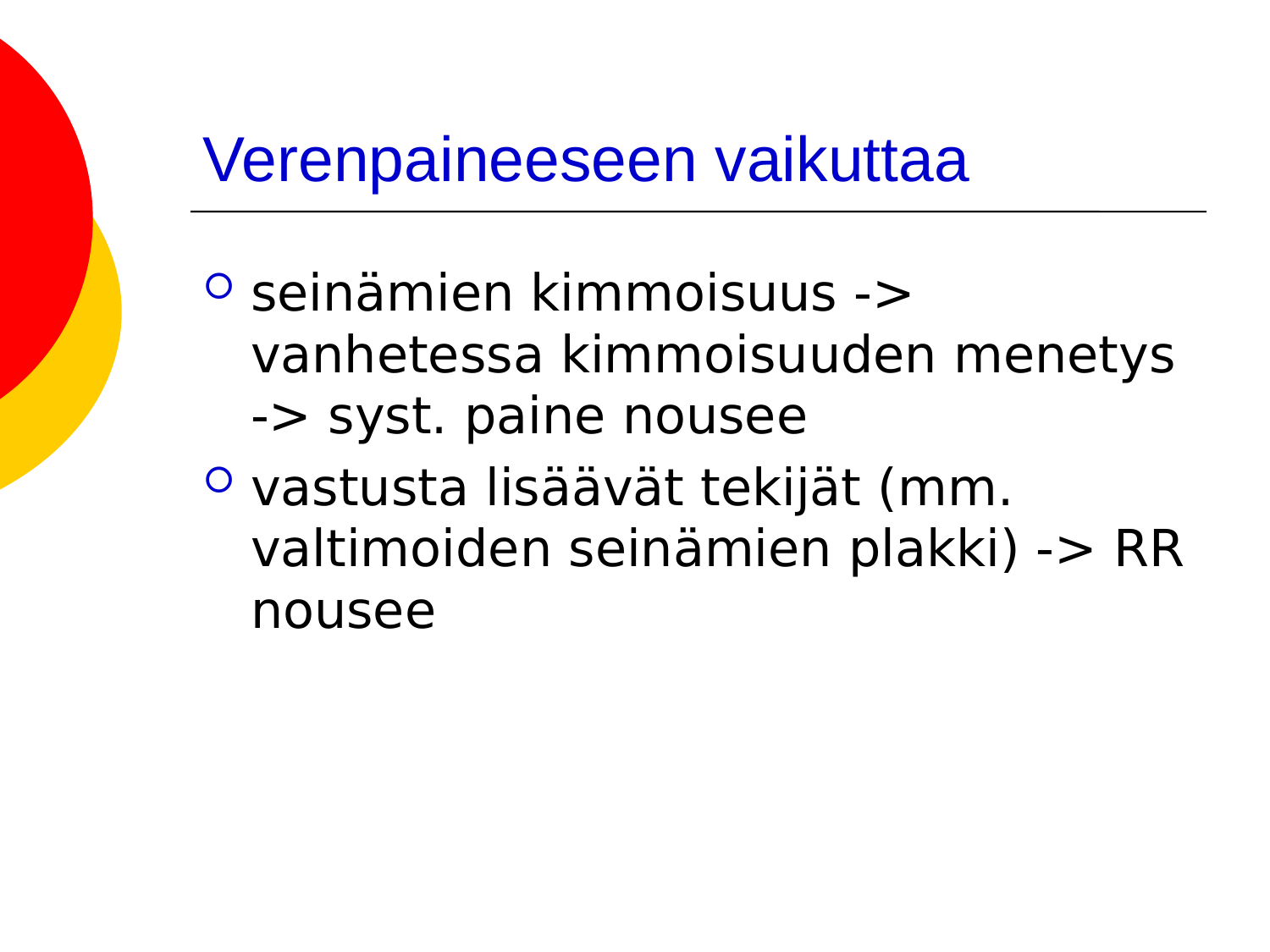

# Verenpaineeseen vaikuttaa
seinämien kimmoisuus -> vanhetessa kimmoisuuden menetys -> syst. paine nousee
vastusta lisäävät tekijät (mm. valtimoiden seinämien plakki) -> RR nousee